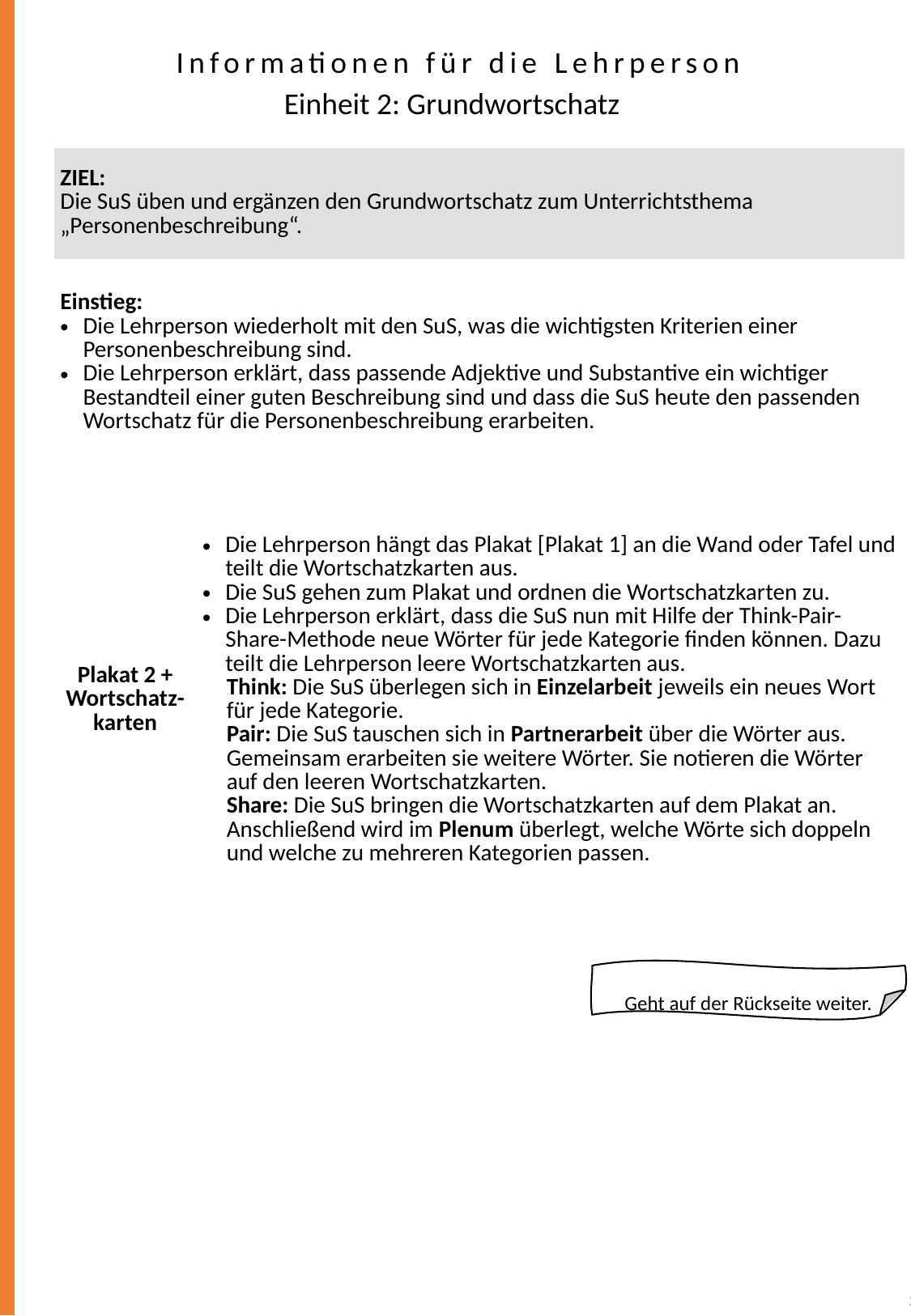

Informationen für die Lehrperson
Einheit 2: Grundwortschatz
| ZIEL: Die SuS üben und ergänzen den Grundwortschatz zum Unterrichtsthema „Personenbeschreibung“. |  |
| --- | --- |
| Einstieg: Die Lehrperson wiederholt mit den SuS, was die wichtigsten Kriterien einer Personenbeschreibung sind. Die Lehrperson erklärt, dass passende Adjektive und Substantive ein wichtiger Bestandteil einer guten Beschreibung sind und dass die SuS heute den passenden Wortschatz für die Personenbeschreibung erarbeiten. |  |
| Plakat 2 + Wortschatz-karten | Die Lehrperson hängt das Plakat [Plakat 1] an die Wand oder Tafel und teilt die Wortschatzkarten aus. Die SuS gehen zum Plakat und ordnen die Wortschatzkarten zu. Die Lehrperson erklärt, dass die SuS nun mit Hilfe der Think-Pair-Share-Methode neue Wörter für jede Kategorie finden können. Dazu teilt die Lehrperson leere Wortschatzkarten aus. Think: Die SuS überlegen sich in Einzelarbeit jeweils ein neues Wort für jede Kategorie. Pair: Die SuS tauschen sich in Partnerarbeit über die Wörter aus. Gemeinsam erarbeiten sie weitere Wörter. Sie notieren die Wörter auf den leeren Wortschatzkarten. Share: Die SuS bringen die Wortschatzkarten auf dem Plakat an. Anschließend wird im Plenum überlegt, welche Wörte sich doppeln und welche zu mehreren Kategorien passen. |
Geht auf der Rückseite weiter.
23